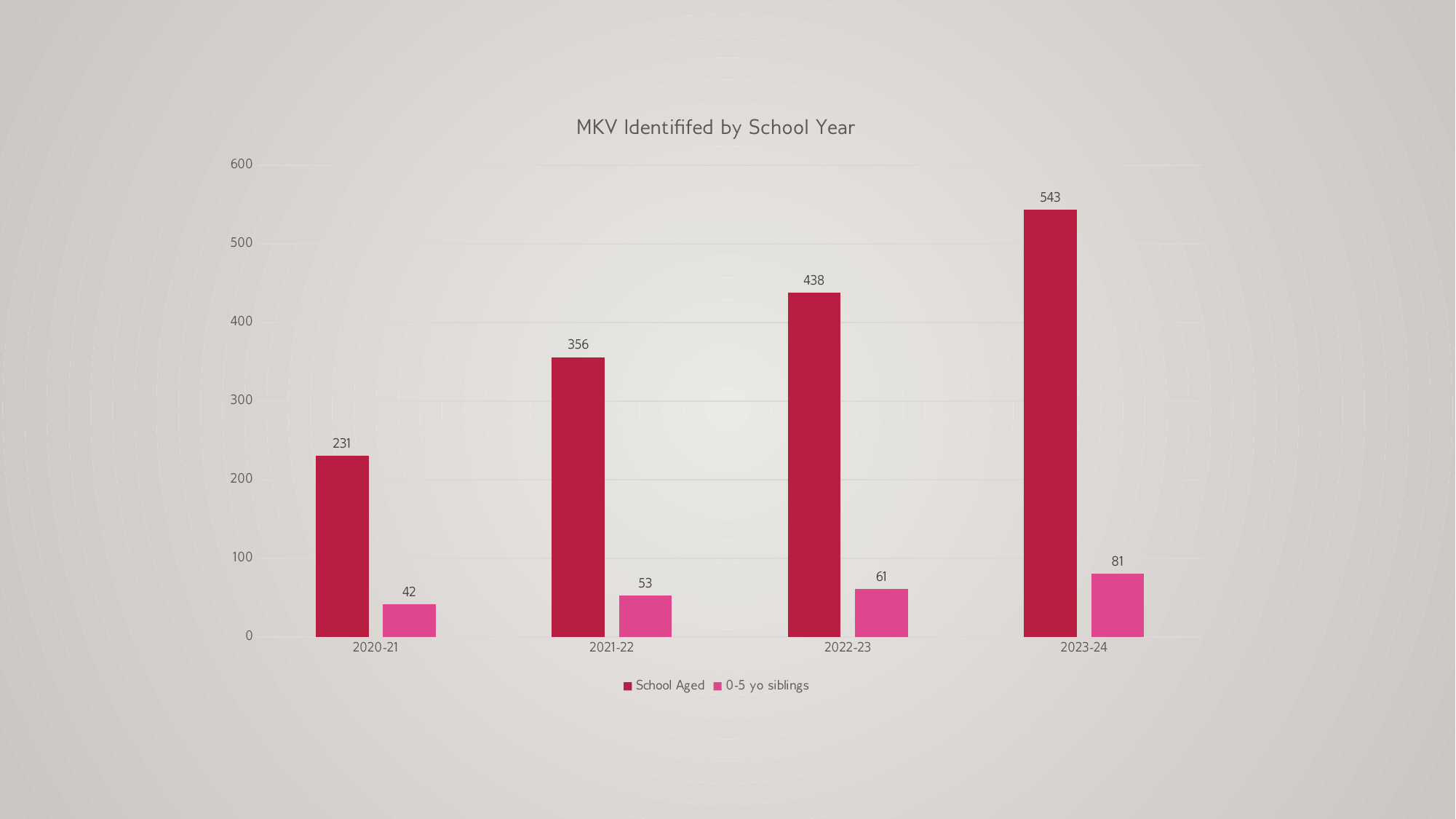

### Chart: MKV Identififed by School Year

| Category | School Aged | 0-5 yo siblings |
|---|---|---|
| 2020-21 | 231.0 | 42.0 |
| 2021-22 | 356.0 | 53.0 |
| 2022-23 | 438.0 | 61.0 |
| 2023-24 | 543.0 | 81.0 |